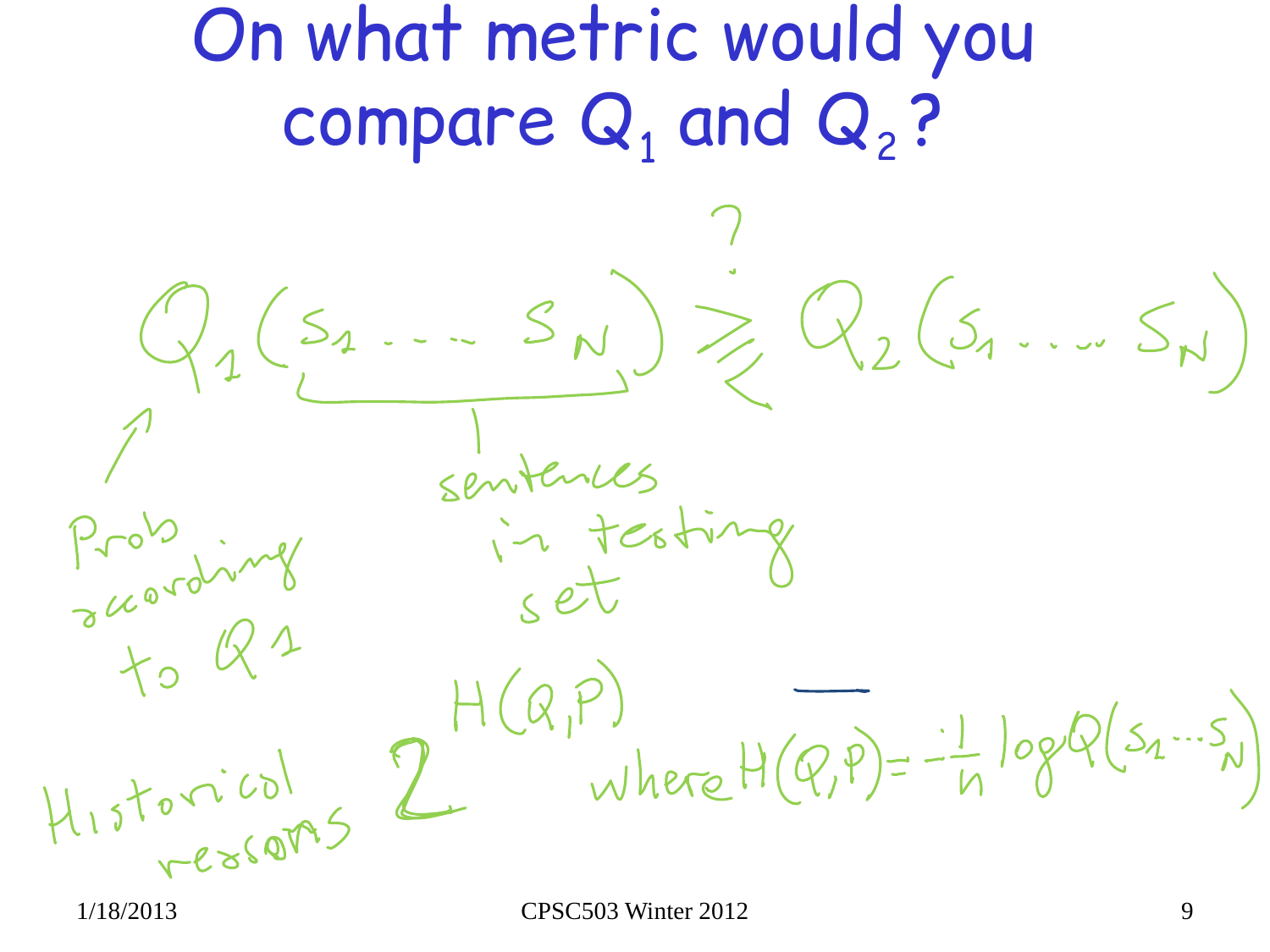

# On what metric would you compare Q1 and Q2 ?
1/18/2013
CPSC503 Winter 2012
9